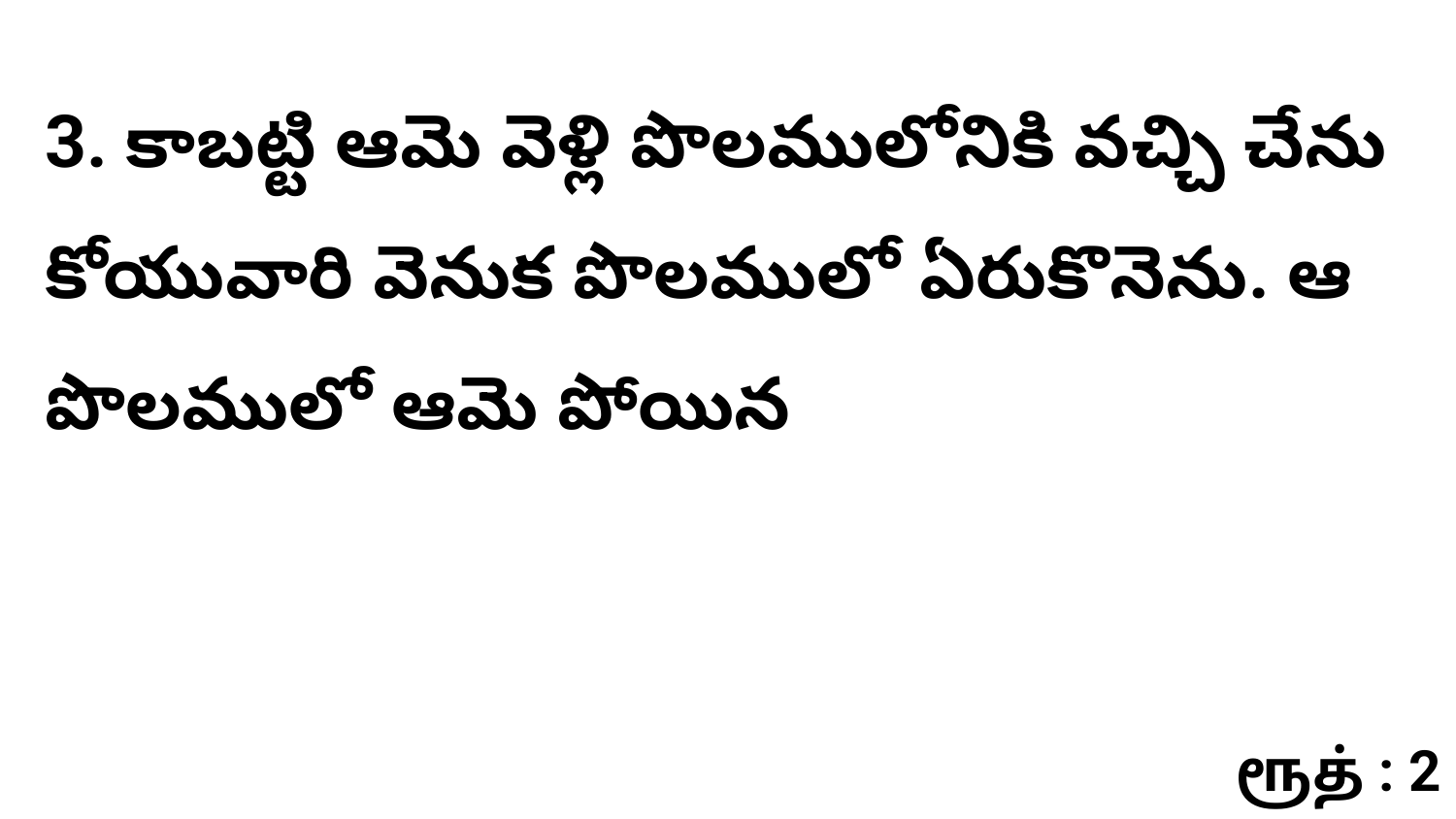

3. ​కాబట్టి ఆమె వెళ్లి పొలములోనికి వచ్చి చేను కోయువారి వెనుక పొలములో ఏరుకొనెను. ఆ పొలములో ఆమె పోయిన
ரூத் : 2